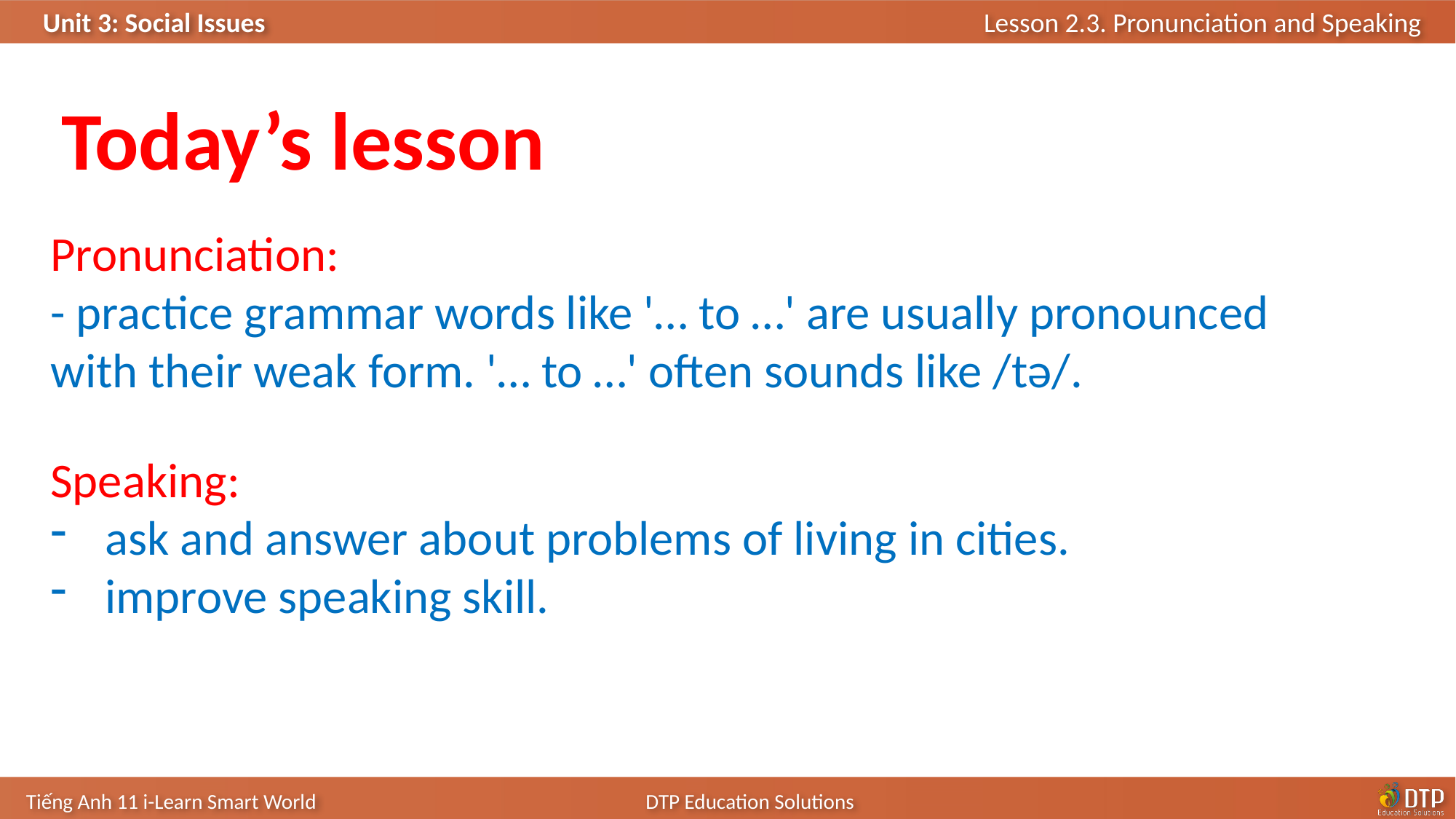

Today’s lesson
Pronunciation:
- practice grammar words like '… to …' are usually pronounced with their weak form. '… to …' often sounds like /tə/.
Speaking:
ask and answer about problems of living in cities.
improve speaking skill.